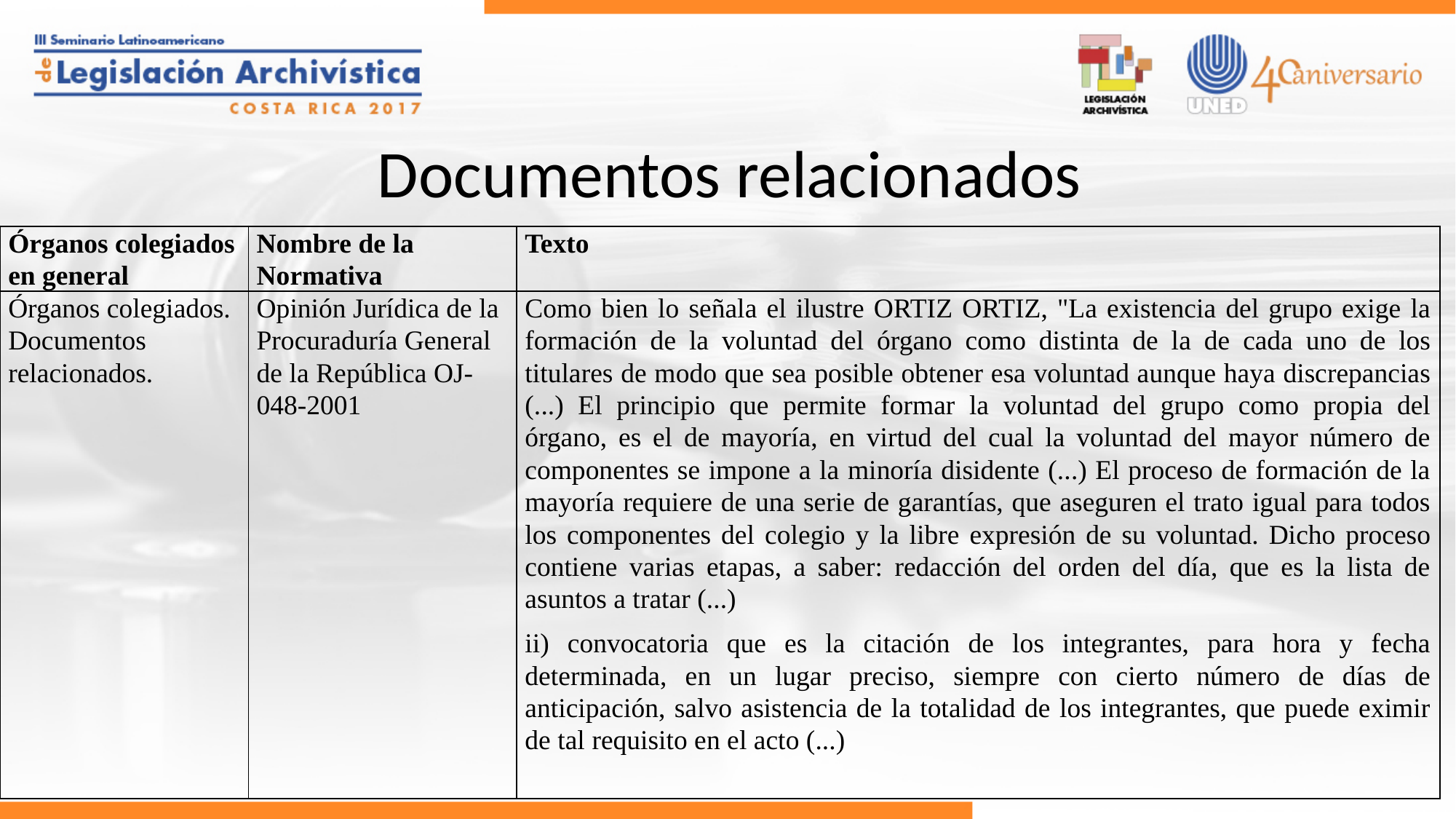

# Documentos relacionados
| Órganos colegiados en general | Nombre de la Normativa | Texto |
| --- | --- | --- |
| Órganos colegiados. Documentos relacionados. | Opinión Jurídica de la Procuraduría General de la República OJ-048-2001 | Como bien lo señala el ilustre ORTIZ ORTIZ, "La existencia del grupo exige la formación de la voluntad del órgano como distinta de la de cada uno de los titulares de modo que sea posible obtener esa voluntad aunque haya discrepancias (...) El principio que permite formar la voluntad del grupo como propia del órgano, es el de mayoría, en virtud del cual la voluntad del mayor número de componentes se impone a la minoría disidente (...) El proceso de formación de la mayoría requiere de una serie de garantías, que aseguren el trato igual para todos los componentes del colegio y la libre expresión de su voluntad. Dicho proceso contiene varias etapas, a saber: redacción del orden del día, que es la lista de asuntos a tratar (...) ii) convocatoria que es la citación de los integrantes, para hora y fecha determinada, en un lugar preciso, siempre con cierto número de días de anticipación, salvo asistencia de la totalidad de los integrantes, que puede eximir de tal requisito en el acto (...) |